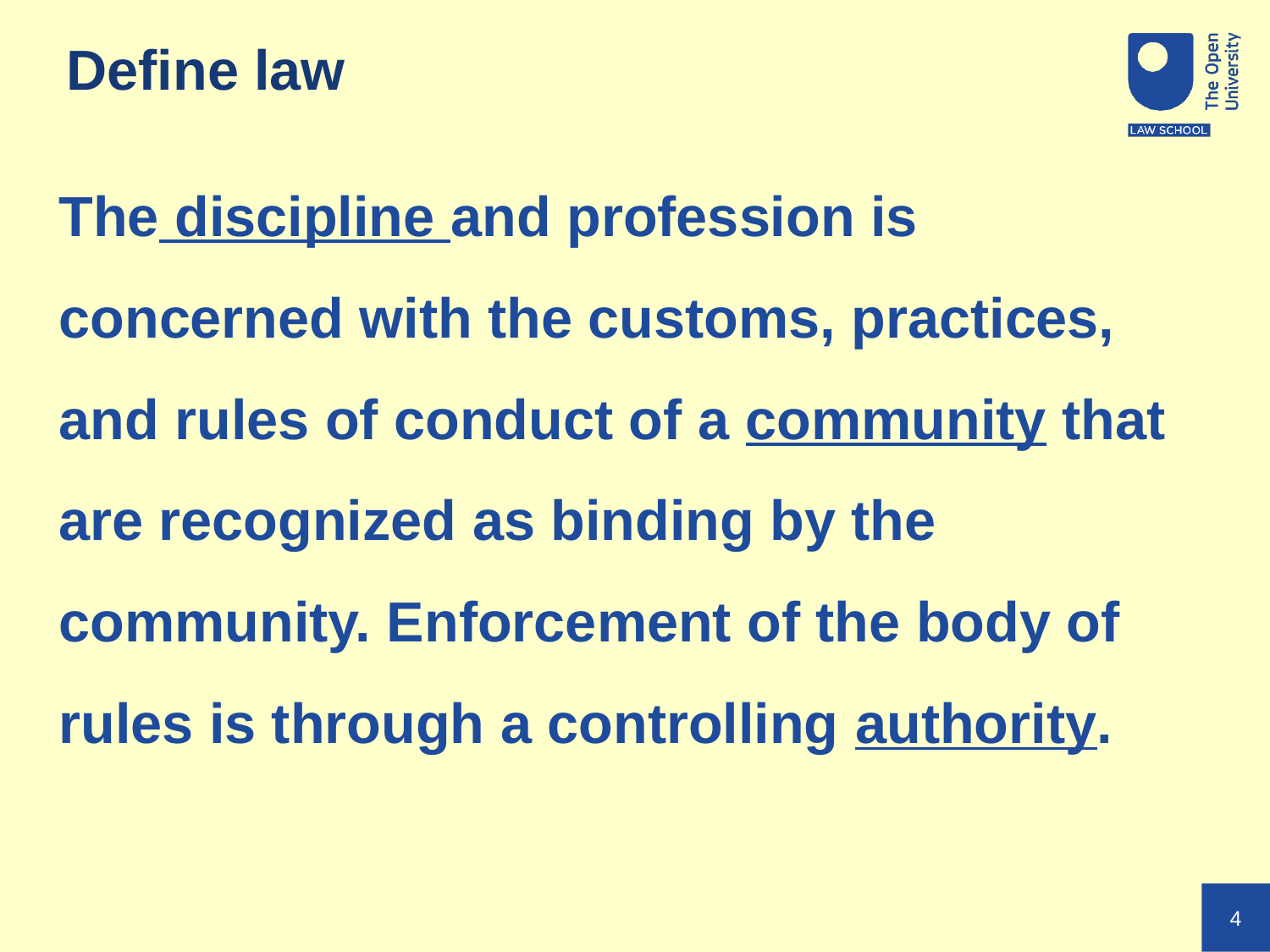

# Define law
The discipline and profession is concerned with the customs, practices, and rules of conduct of a community that are recognized as binding by the community. Enforcement of the body of rules is through a controlling authority.